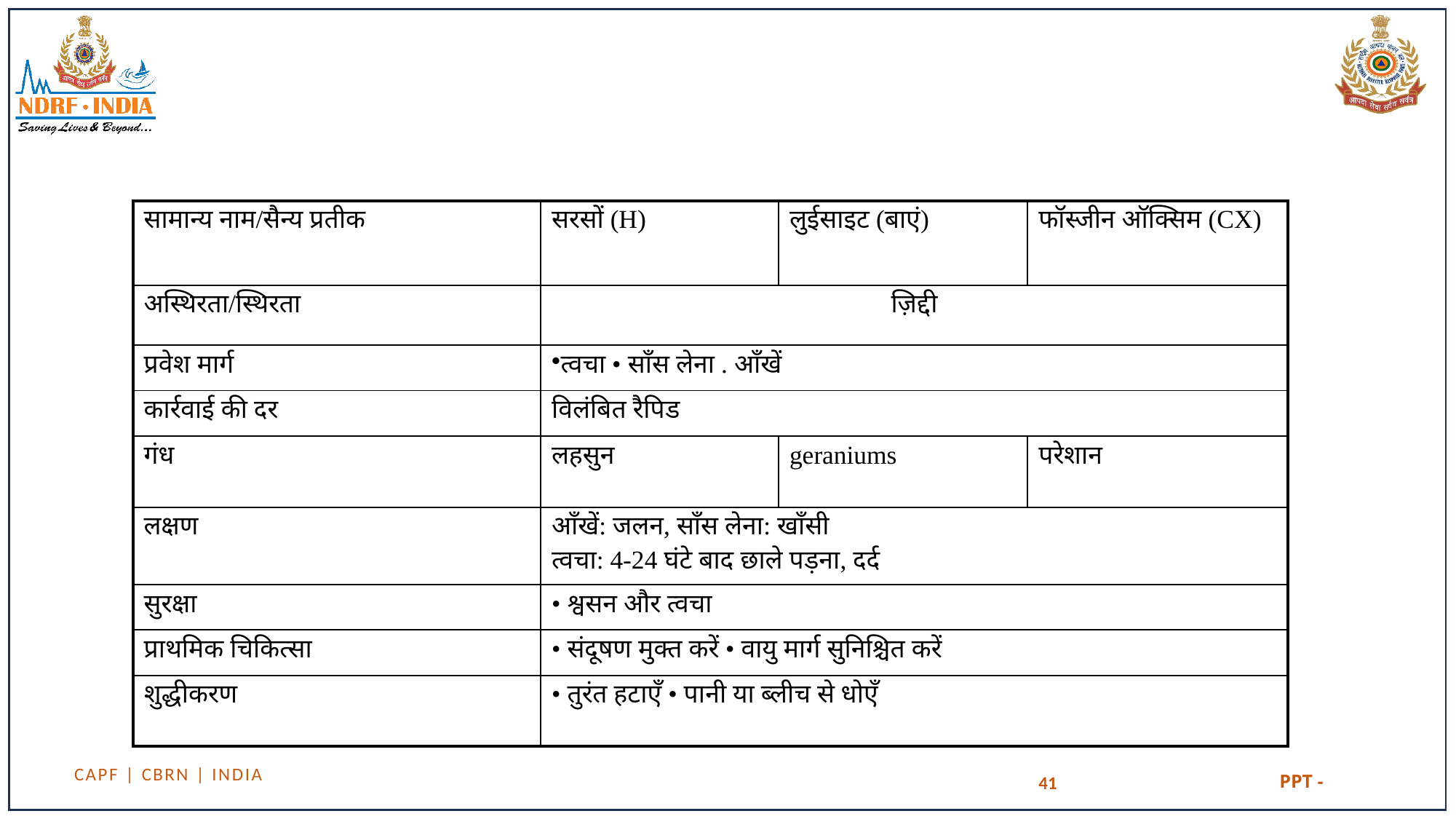

| सामान्य नाम/सैन्य प्रतीक | सरसों (H) | लुईसाइट (बाएं) | फॉस्जीन ऑक्सिम (CX) |
| --- | --- | --- | --- |
| अस्थिरता/स्थिरता | ज़िद्दी |  |  |
| प्रवेश मार्ग | त्वचा • साँस लेना . आँखें |  |  |
| कार्रवाई की दर | विलंबित रैपिड |  |  |
| गंध | लहसुन | geraniums | परेशान |
| लक्षण | आँखें: जलन, साँस लेना: खाँसी त्वचा: 4-24 घंटे बाद छाले पड़ना, दर्द |  |  |
| सुरक्षा | • श्वसन और त्वचा |  |  |
| प्राथमिक चिकित्सा | • संदूषण मुक्त करें • वायु मार्ग सुनिश्चित करें |  |  |
| शुद्धीकरण | • तुरंत हटाएँ • पानी या ब्लीच से धोएँ |  |  |

41